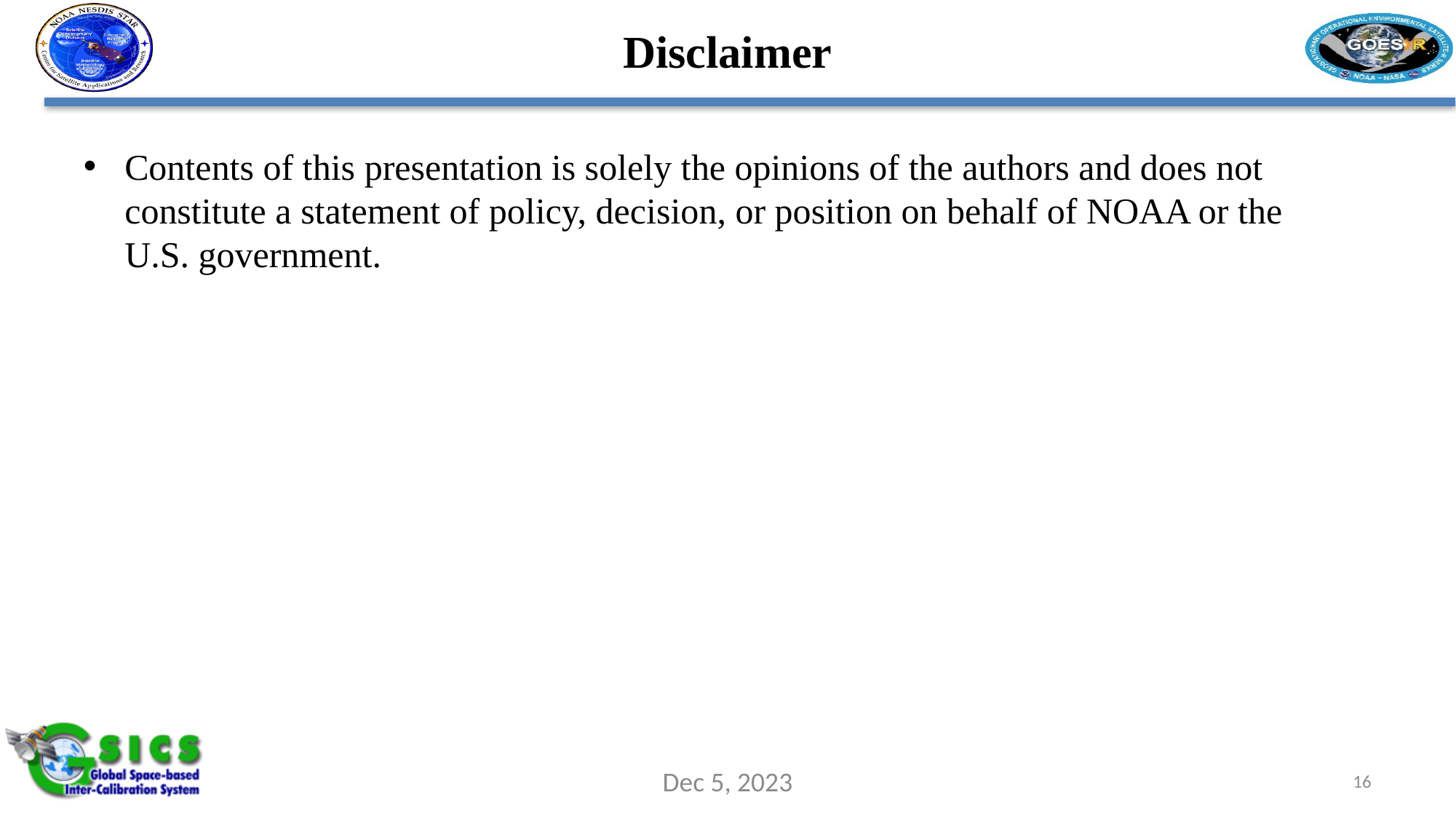

# Disclaimer
Contents of this presentation is solely the opinions of the authors and does not constitute a statement of policy, decision, or position on behalf of NOAA or the U.S. government.
16
Dec 5, 2023